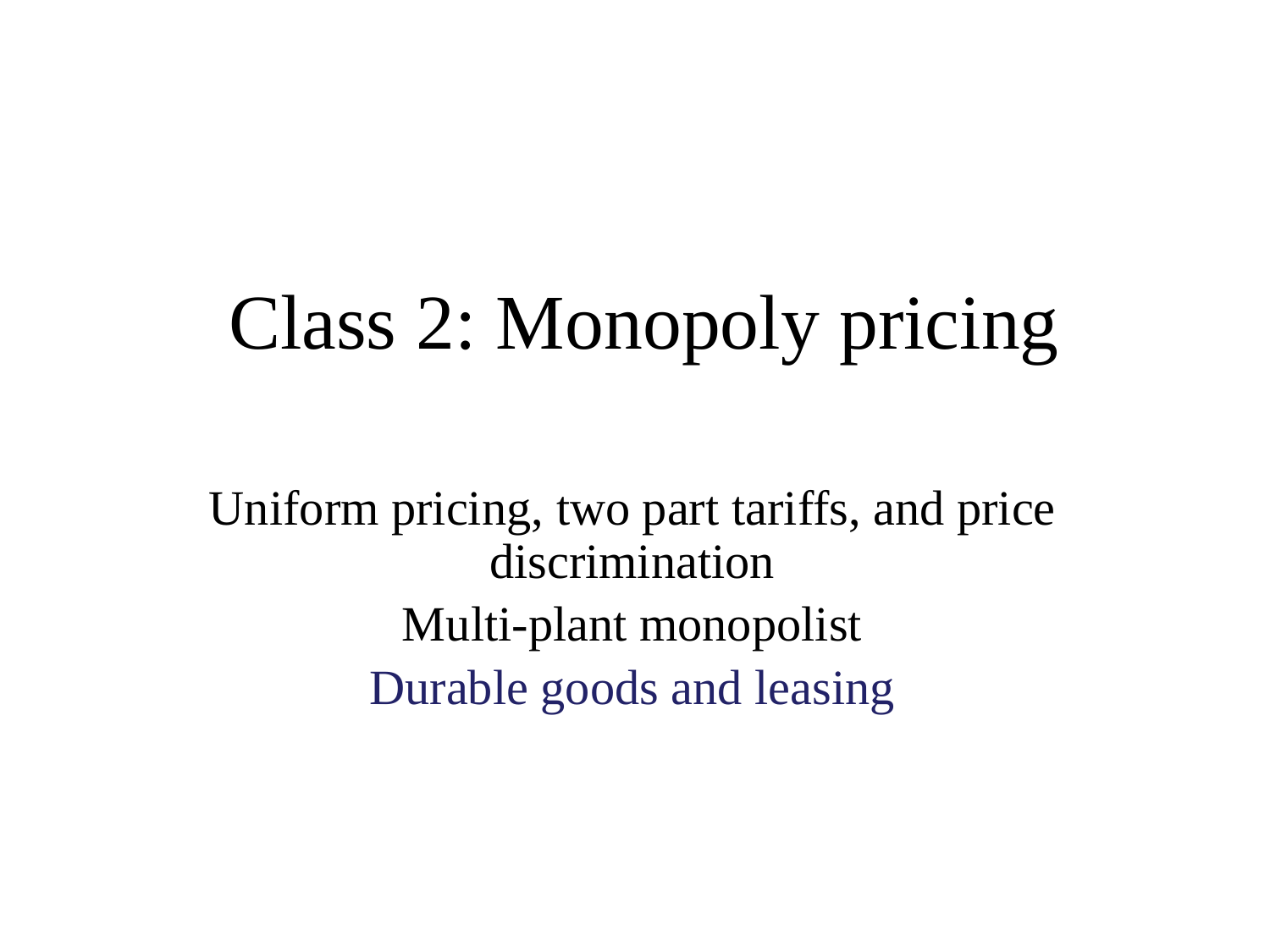

# Class 2: Monopoly pricing
Uniform pricing, two part tariffs, and price discrimination
Multi-plant monopolist
Durable goods and leasing